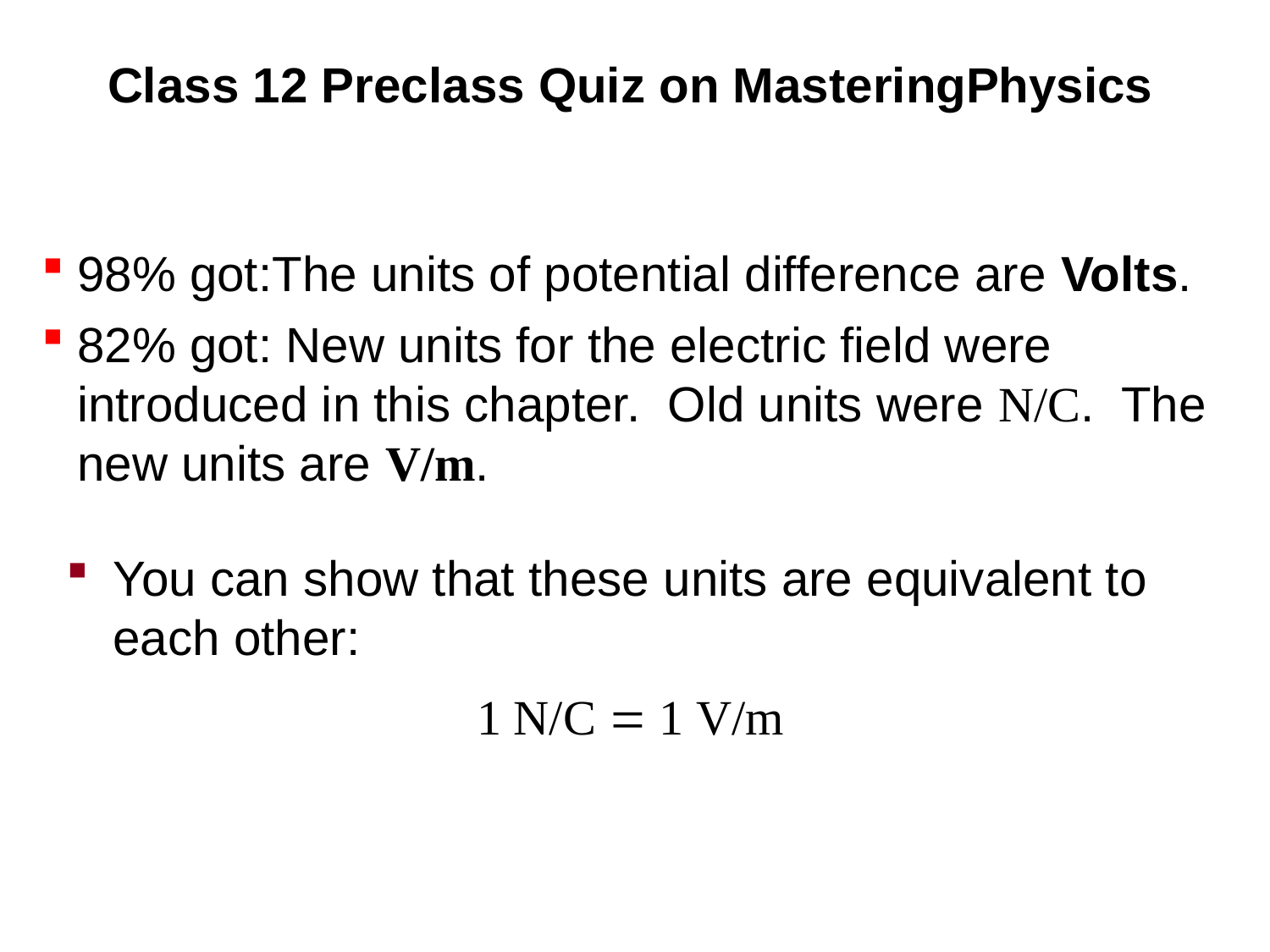

# Class 12 Preclass Quiz on MasteringPhysics
98% got:The units of potential difference are Volts.
82% got: New units for the electric field were introduced in this chapter.  Old units were N/C.  The new units are V/m.

You can show that these units are equivalent to each other:
1 N/C = 1 V/m